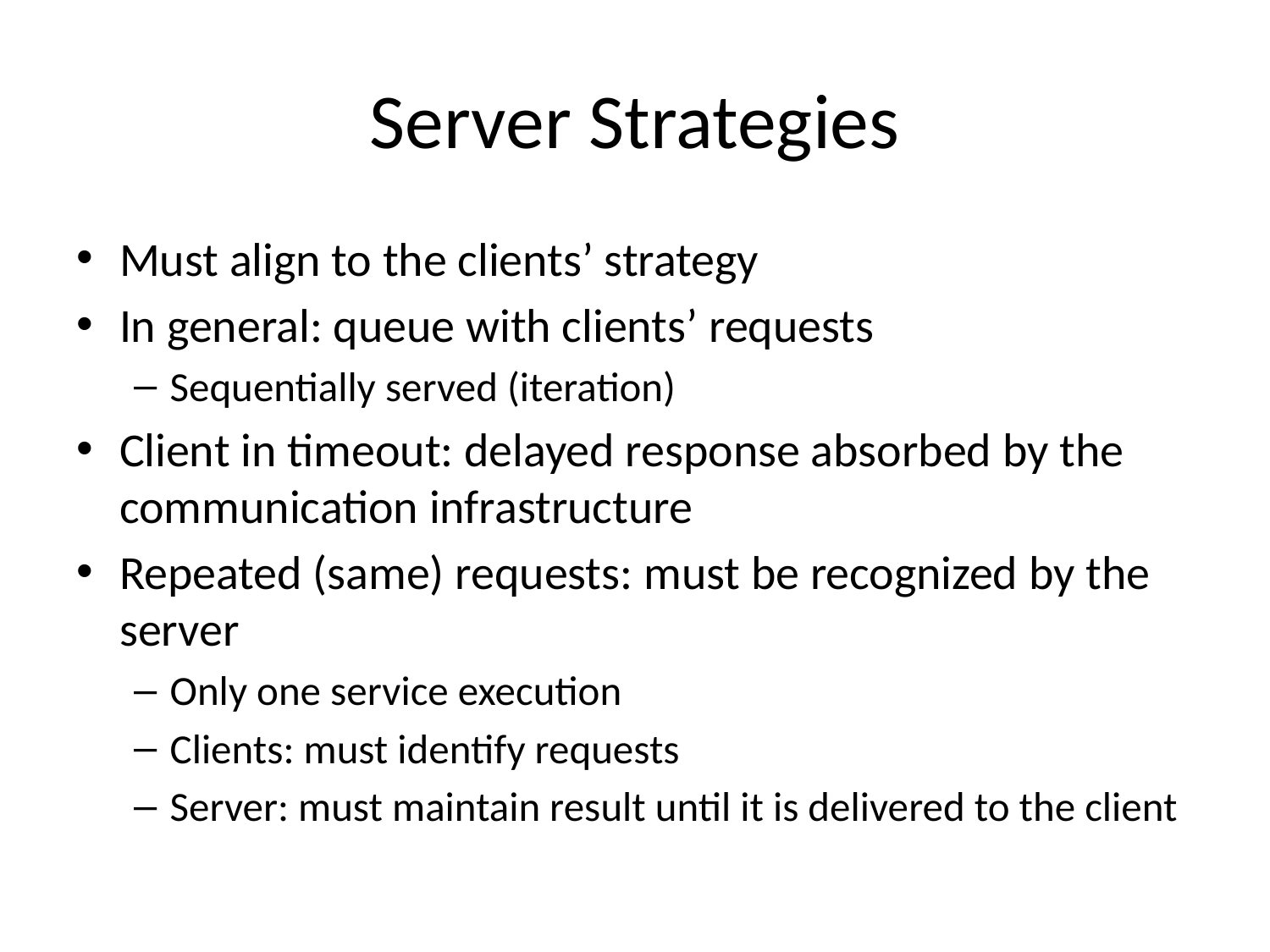

# Server Strategies
Must align to the clients’ strategy
In general: queue with clients’ requests
Sequentially served (iteration)
Client in timeout: delayed response absorbed by the communication infrastructure
Repeated (same) requests: must be recognized by the server
Only one service execution
Clients: must identify requests
Server: must maintain result until it is delivered to the client